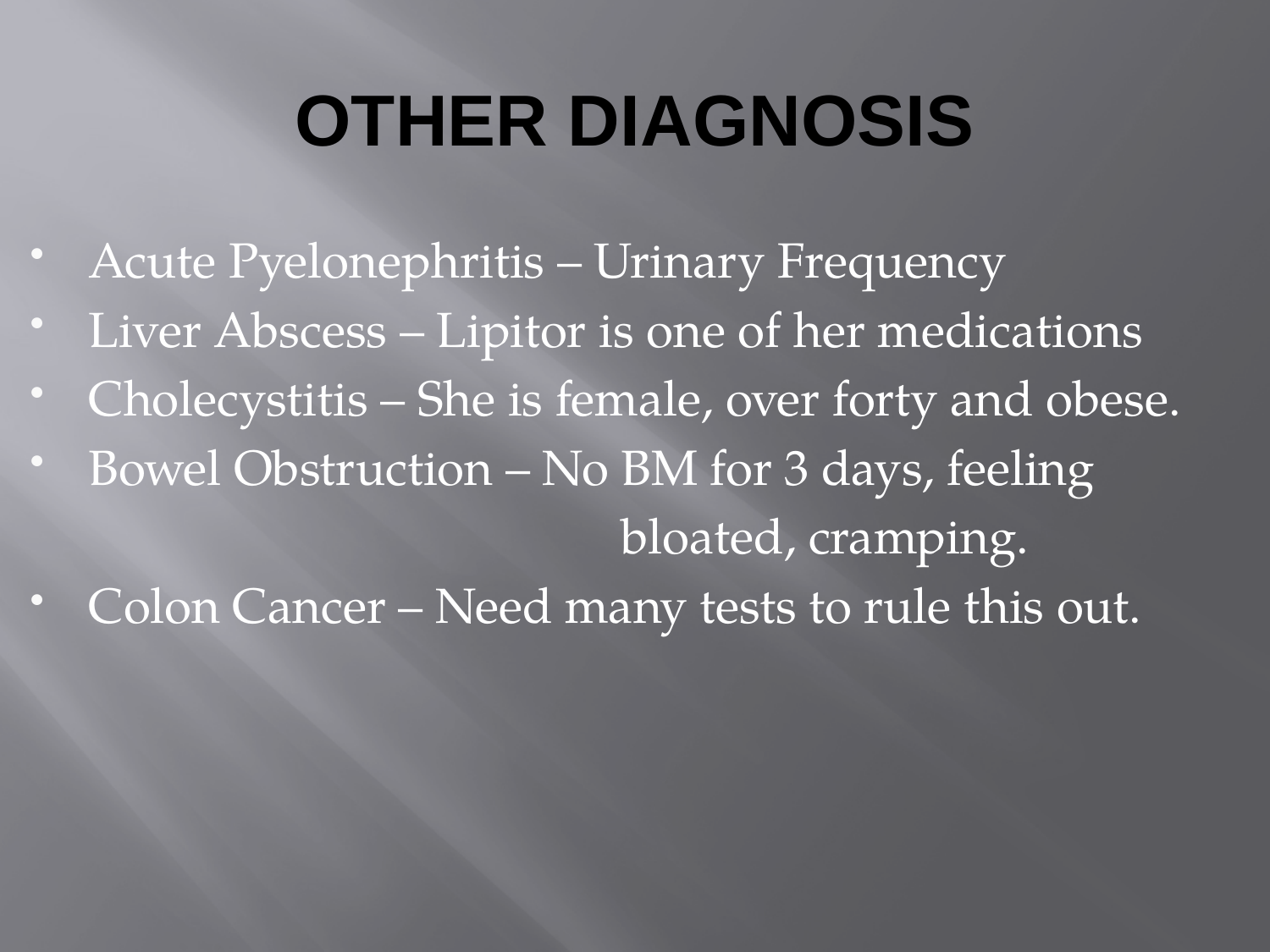

# OTHER DIAGNOSIS
Acute Pyelonephritis – Urinary Frequency
Liver Abscess – Lipitor is one of her medications
Cholecystitis – She is female, over forty and obese.
Bowel Obstruction – No BM for 3 days, feeling
                                                bloated, cramping.
Colon Cancer – Need many tests to rule this out.